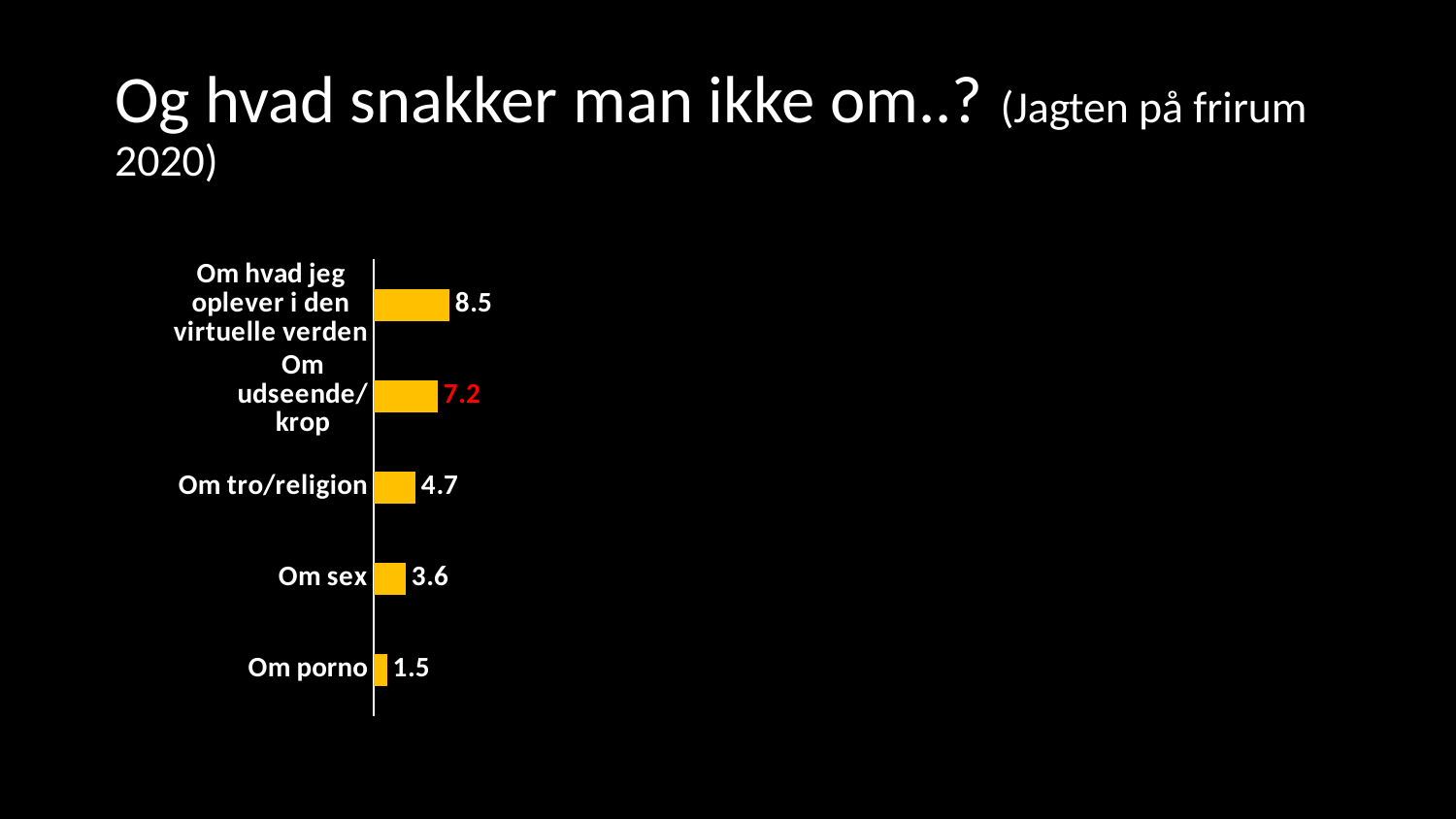

# Og hvad snakker man ikke om..? (Jagten på frirum 2020)

### Chart

| Category |  |
|---|---|
| Om porno | 1.5 |
| Om sex | 3.6 |
| Om tro/religion | 4.7 |
| Om udseende/krop | 7.2 |
| Om hvad jeg oplever i den virtuelle verden | 8.5 |